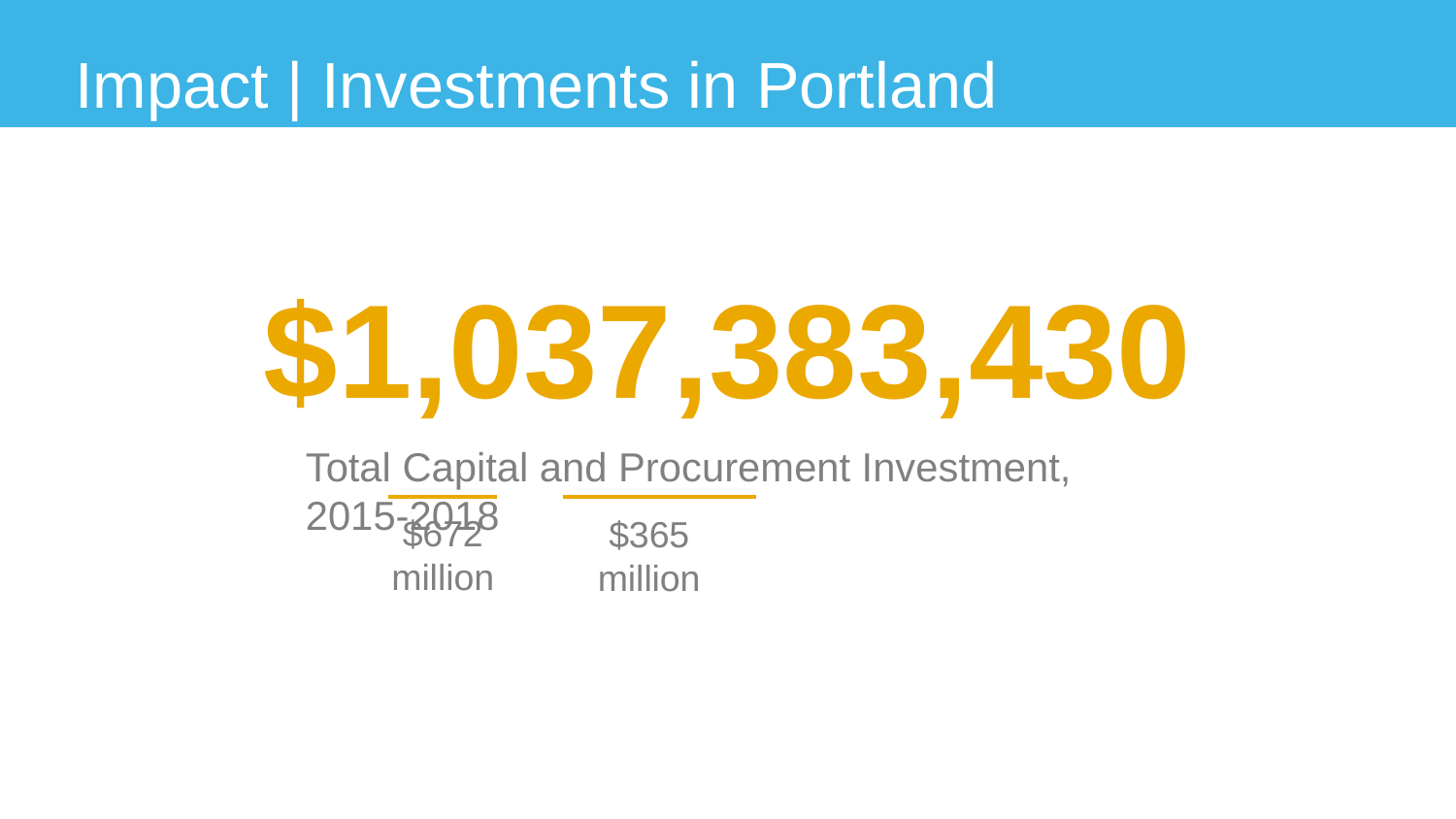

Impact | Investments in Portland
$1,037,383,430
Total Capital and Procurement Investment, 2015-2018
$672 million
$365 million